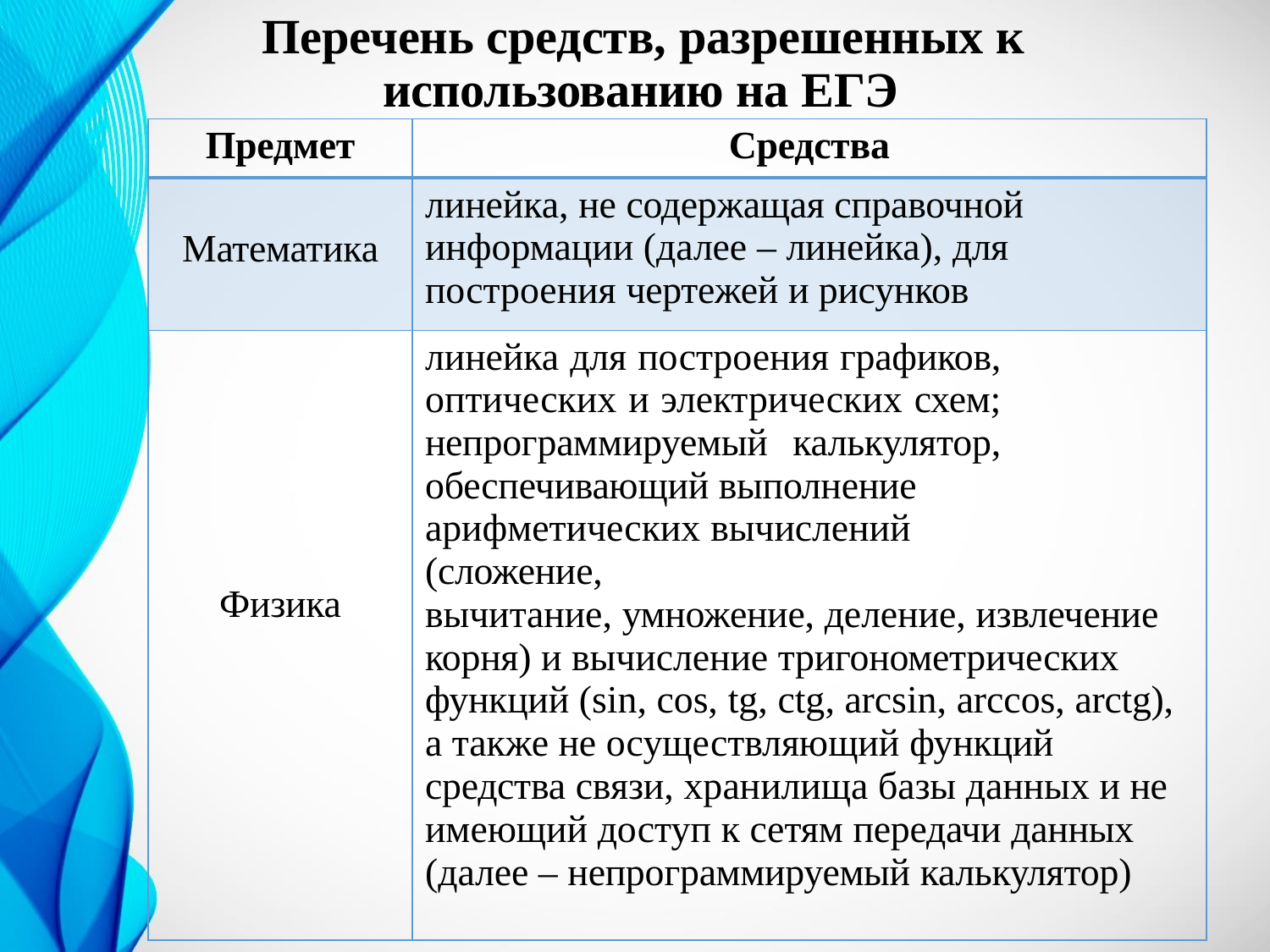

# Перечень средств, разрешенных к использованию на ЕГЭ
| Предмет | Средства |
| --- | --- |
| Математика | линейка, не содержащая справочной информации (далее – линейка), для построения чертежей и рисунков |
| Физика | линейка для построения графиков, оптических и электрических схем; непрограммируемый калькулятор, обеспечивающий выполнение арифметических вычислений (сложение, вычитание, умножение, деление, извлечение корня) и вычисление тригонометрических функций (sin, cos, tg, ctg, arcsin, arccos, arctg), а также не осуществляющий функций средства связи, хранилища базы данных и не имеющий доступ к сетям передачи данных (далее – непрограммируемый калькулятор) |